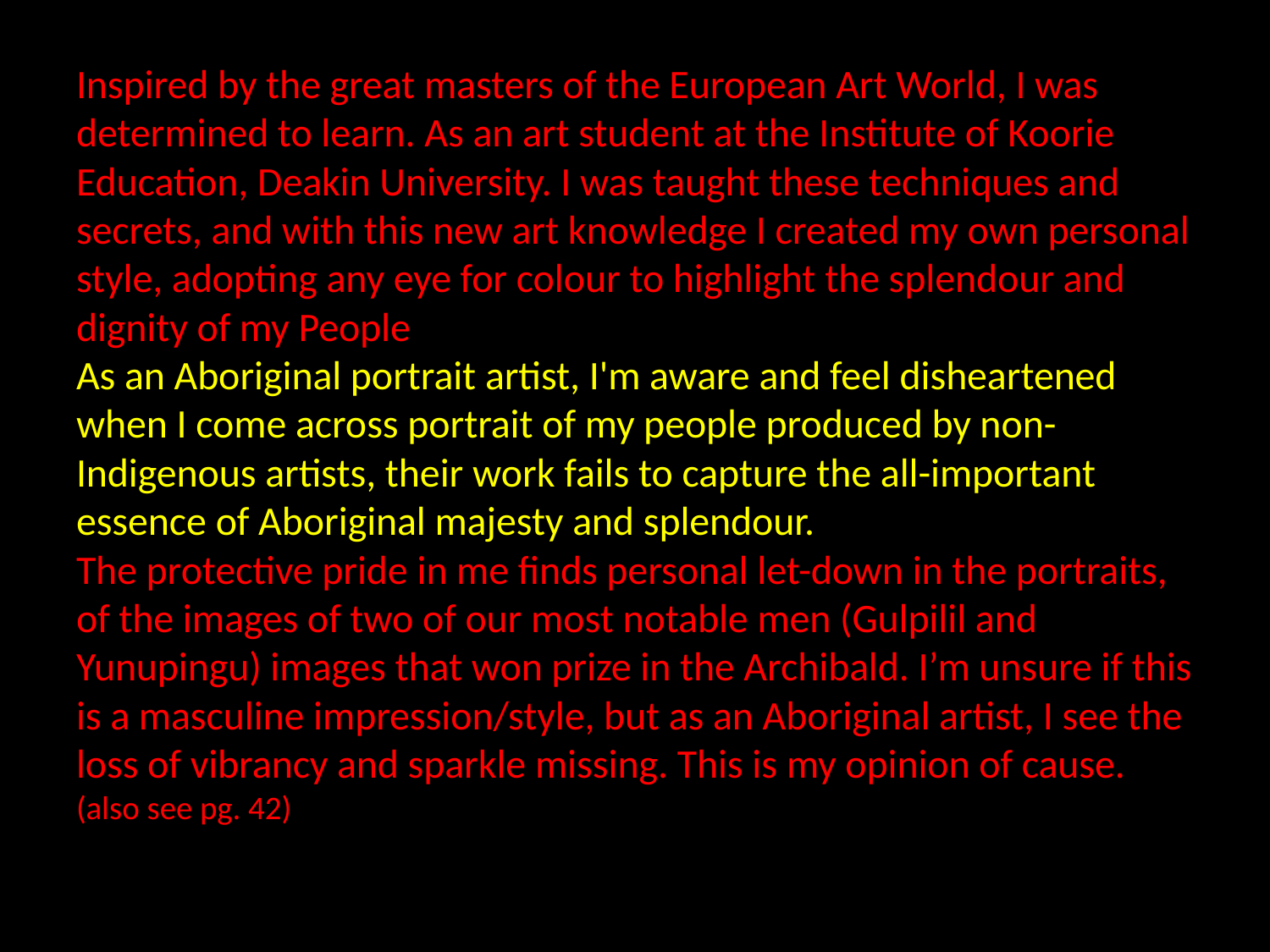

# Inspired by the great masters of the European Art World, I was determined to learn. As an art student at the Institute of Koorie Education, Deakin University. I was taught these techniques and secrets, and with this new art knowledge I created my own personal style, adopting any eye for colour to highlight the splendour and dignity of my People As an Aboriginal portrait artist, I'm aware and feel disheartened when I come across portrait of my people produced by non-Indigenous artists, their work fails to capture the all-important essence of Aboriginal majesty and splendour. The protective pride in me finds personal let-down in the portraits, of the images of two of our most notable men (Gulpilil and Yunupingu) images that won prize in the Archibald. I’m unsure if this is a masculine impression/style, but as an Aboriginal artist, I see the loss of vibrancy and sparkle missing. This is my opinion of cause. (also see pg. 42)